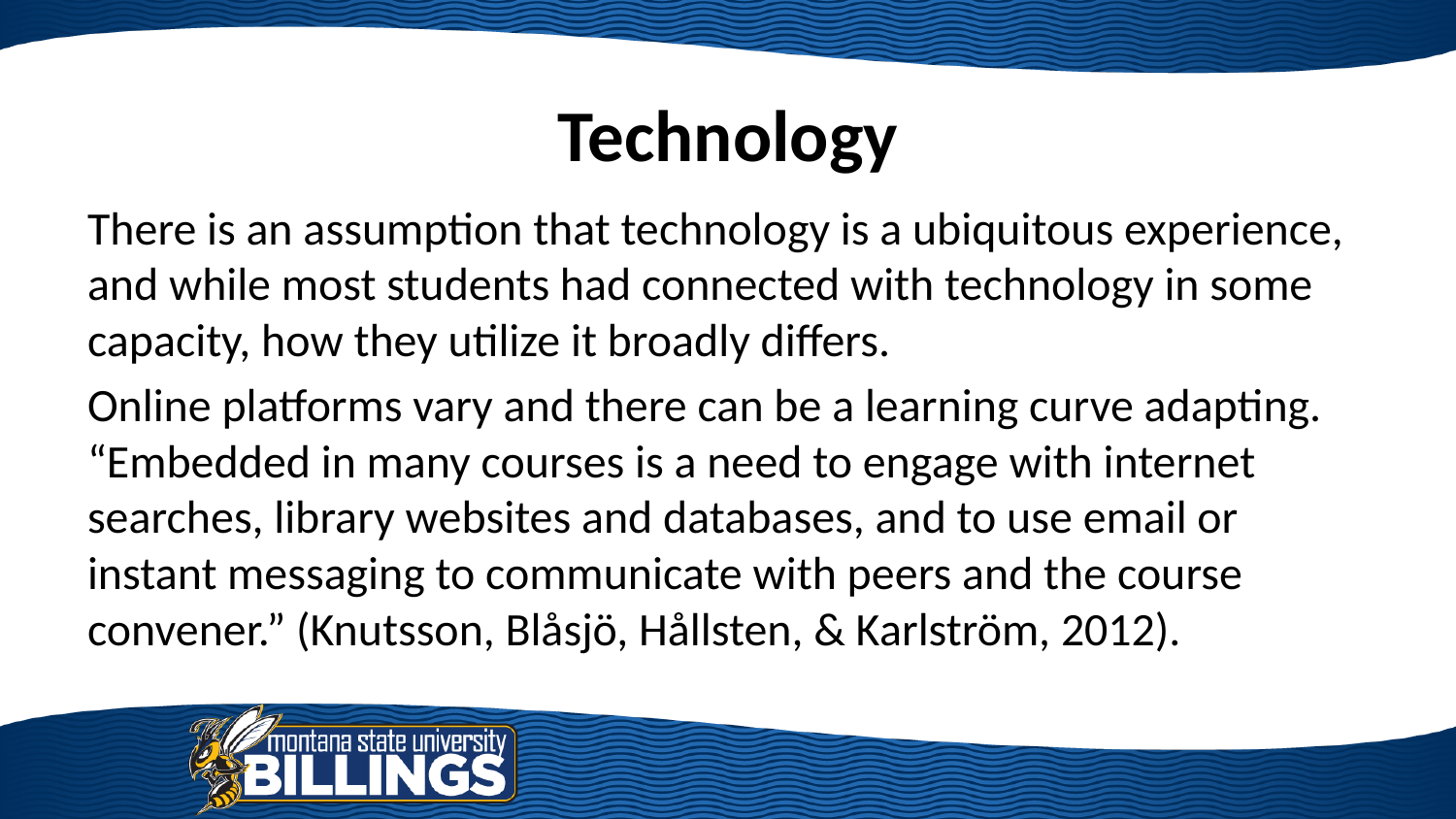

# Technology
There is an assumption that technology is a ubiquitous experience, and while most students had connected with technology in some capacity, how they utilize it broadly differs.
Online platforms vary and there can be a learning curve adapting. “Embedded in many courses is a need to engage with internet searches, library websites and databases, and to use email or instant messaging to communicate with peers and the course convener.” (Knutsson, Blåsjö, Hållsten, & Karlström, 2012).